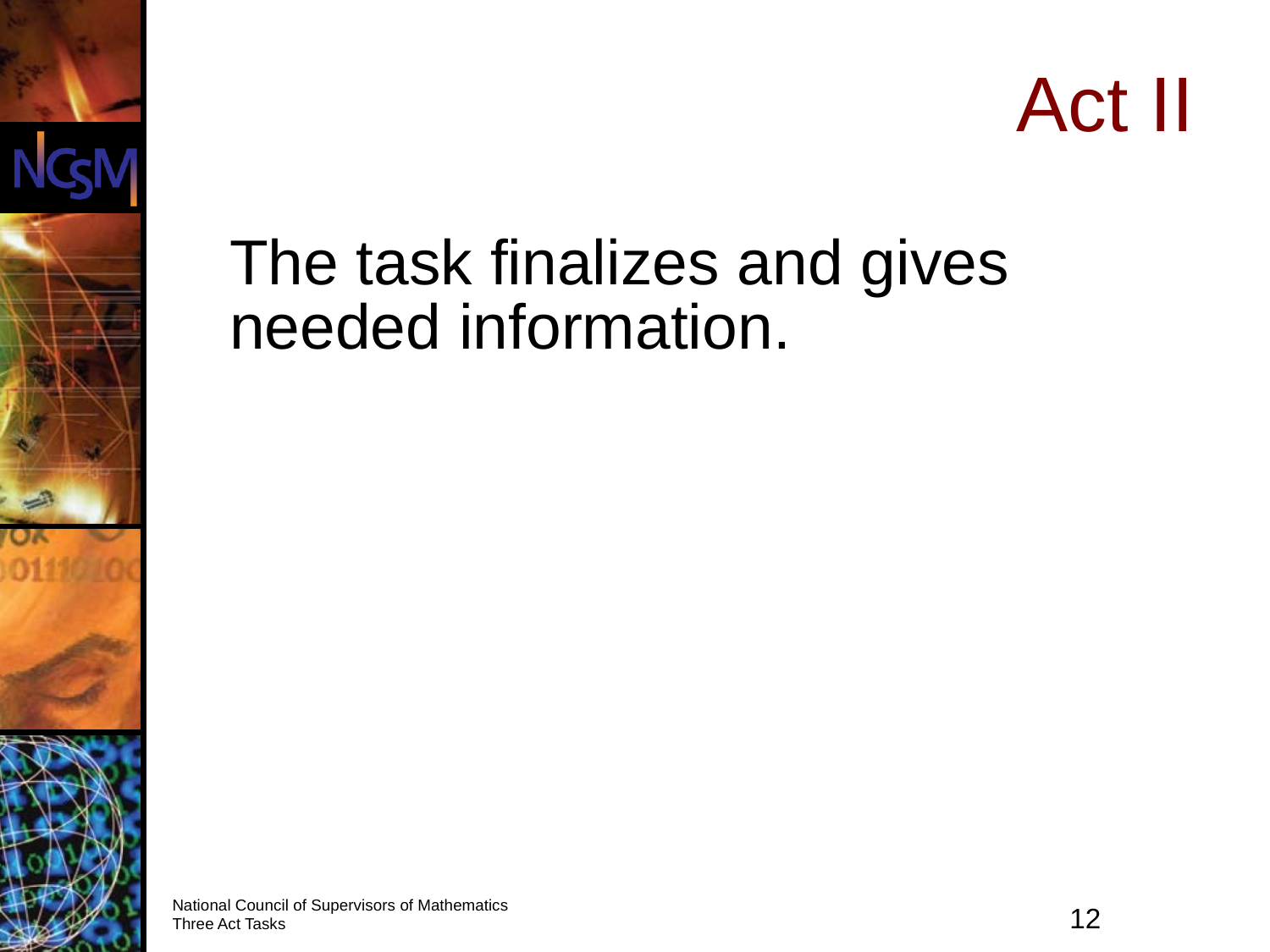

Act II

	The task finalizes and gives needed information.